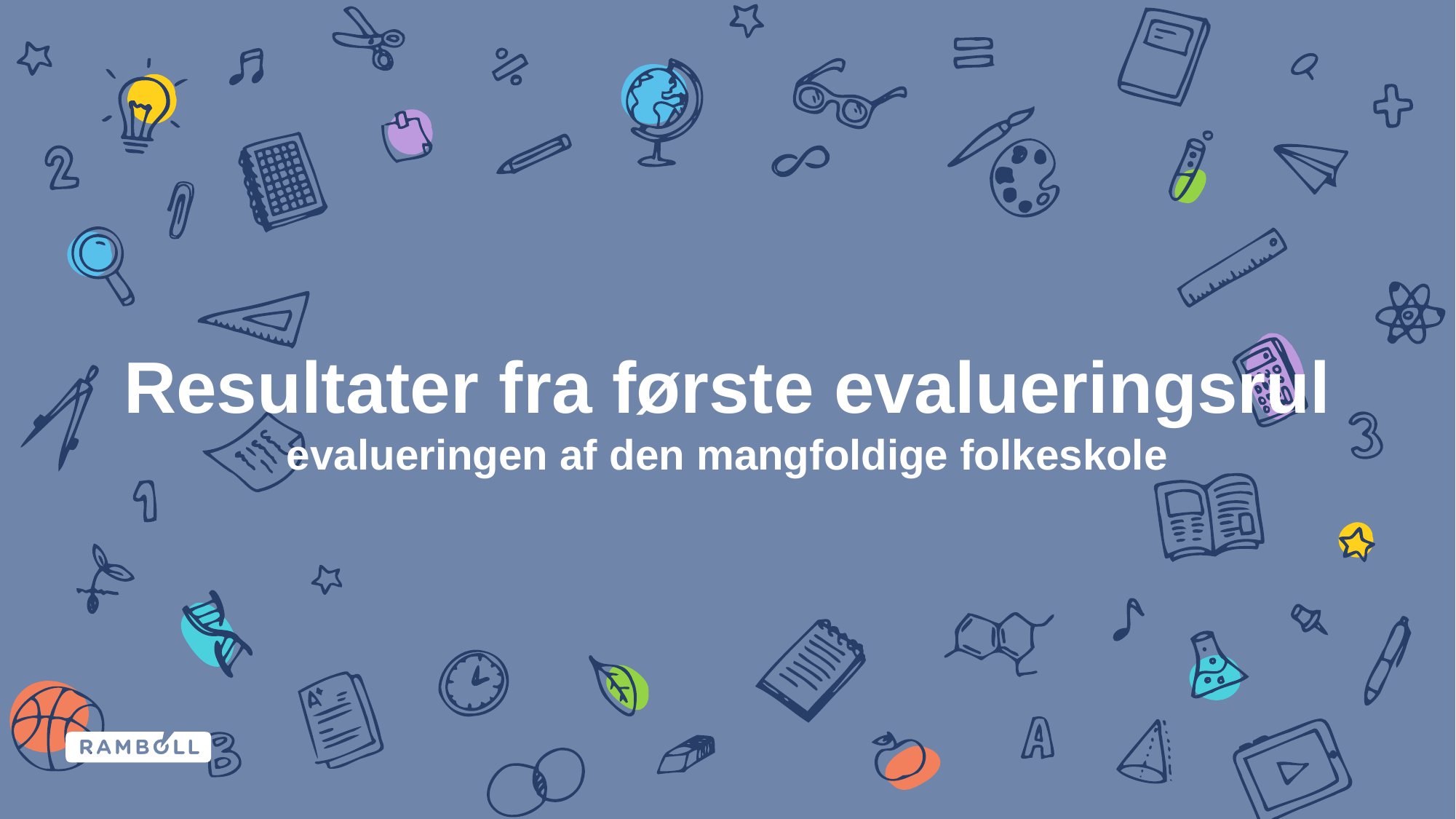

# Resultater fra første evalueringsrul evalueringen af den mangfoldige folkeskole